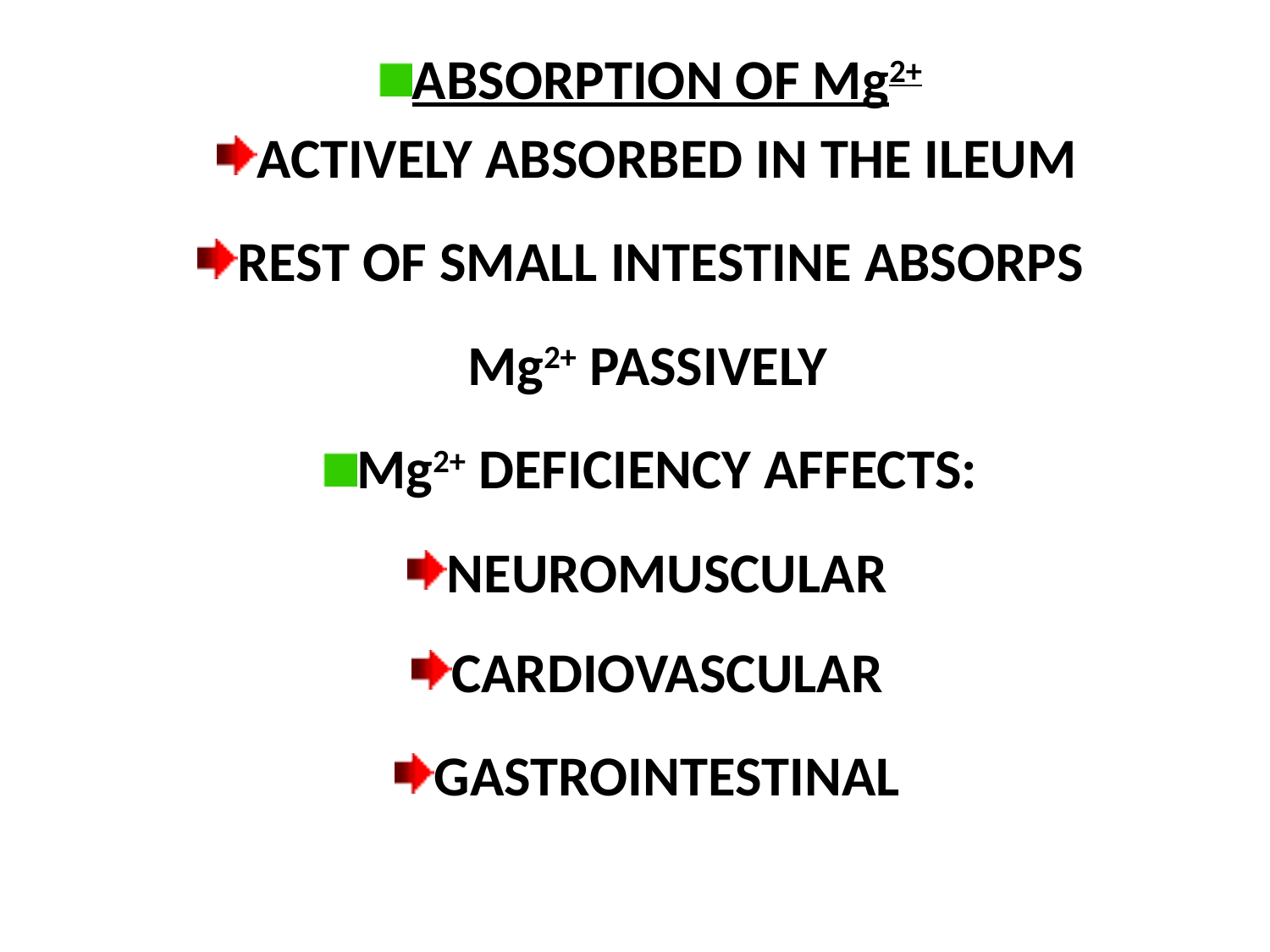

ABSORPTION OF Mg2+
ACTIVELY ABSORBED IN THE ILEUM

REST OF SMALL INTESTINE ABSORPS

Mg2+ PASSIVELY

Mg2+ DEFICIENCY AFFECTS:

NEUROMUSCULAR

CARDIOVASCULAR

GASTROINTESTINAL